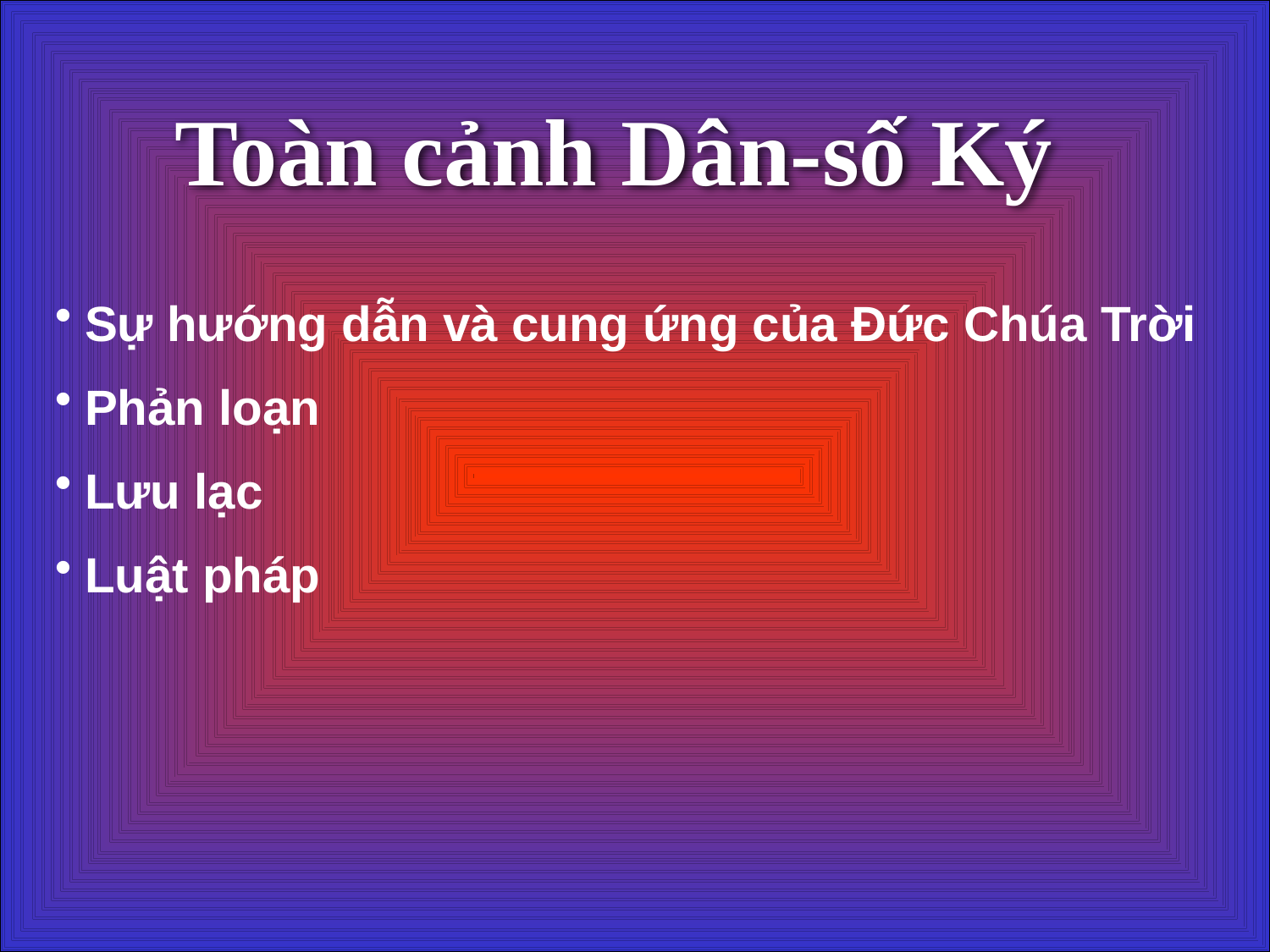

Toàn cảnh Dân-số Ký
Sự hướng dẫn và cung ứng của Đức Chúa Trời
Phản loạn
Lưu lạc
Luật pháp